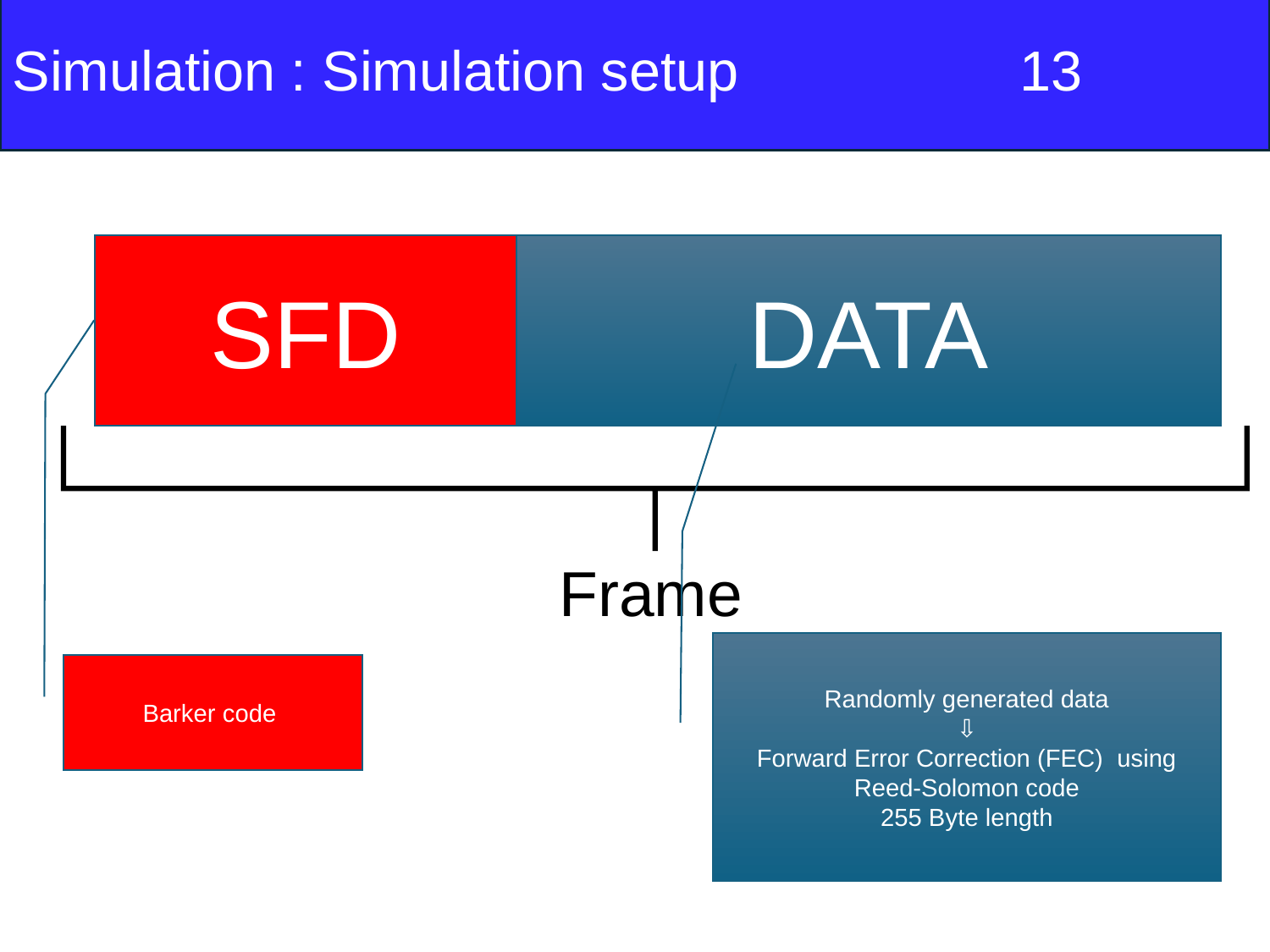

Simulation : Simulation setup                  13
SFD
DATA
Frame
 Randomly generated data
⇩
Forward Error Correction (FEC)  using Reed-Solomon code
255 Byte length
Barker code